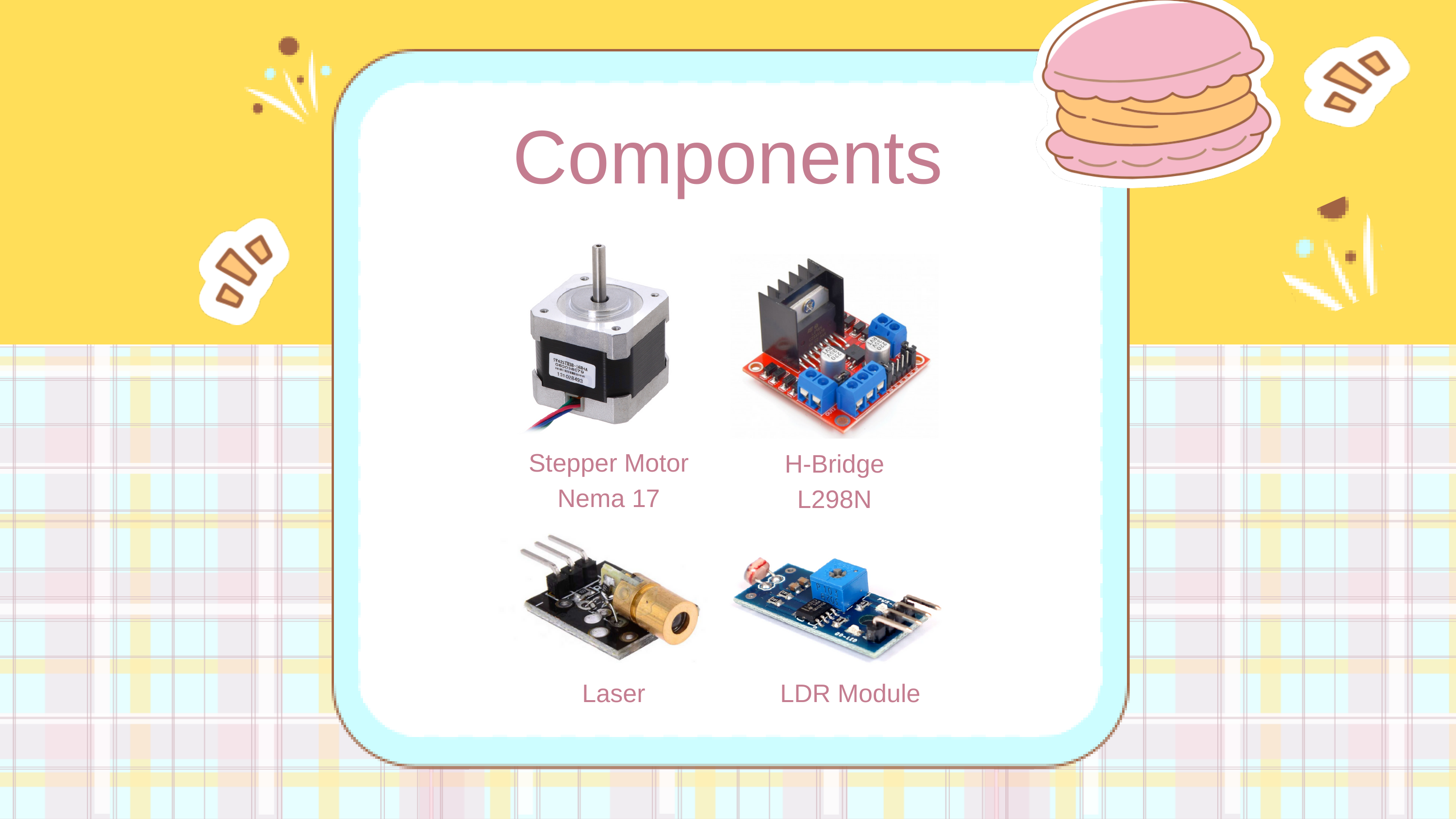

Components

Stepper Motor
Nema 17
H-Bridge L298N

Laser
LDR Module